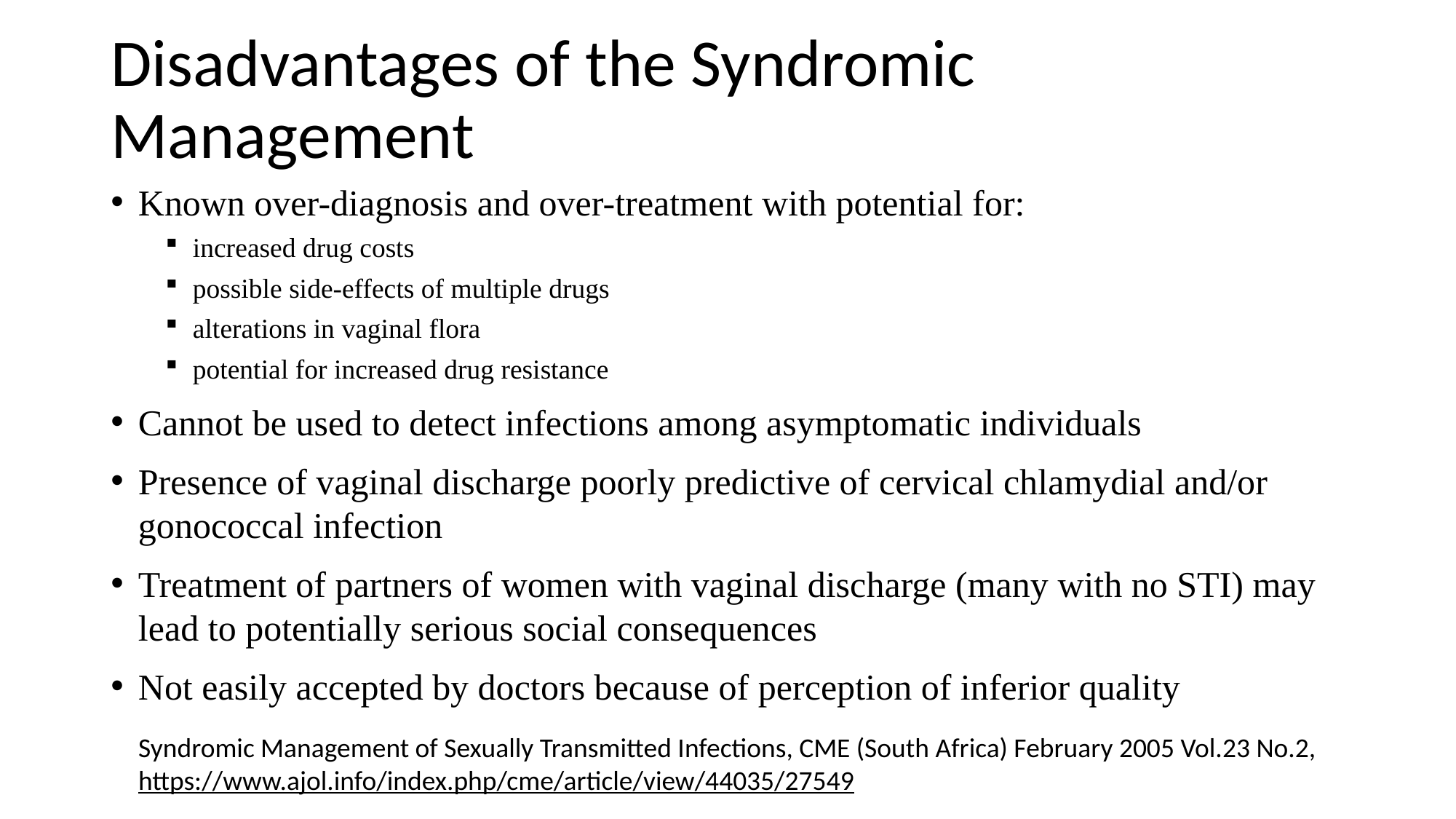

# Disadvantages of the Syndromic Management
Known over-diagnosis and over-treatment with potential for:
increased drug costs
possible side-effects of multiple drugs
alterations in vaginal flora
potential for increased drug resistance
Cannot be used to detect infections among asymptomatic individuals
Presence of vaginal discharge poorly predictive of cervical chlamydial and/or gonococcal infection
Treatment of partners of women with vaginal discharge (many with no STI) may lead to potentially serious social consequences
Not easily accepted by doctors because of perception of inferior quality
Syndromic Management of Sexually Transmitted Infections, CME (South Africa) February 2005 Vol.23 No.2, https://www.ajol.info/index.php/cme/article/view/44035/27549